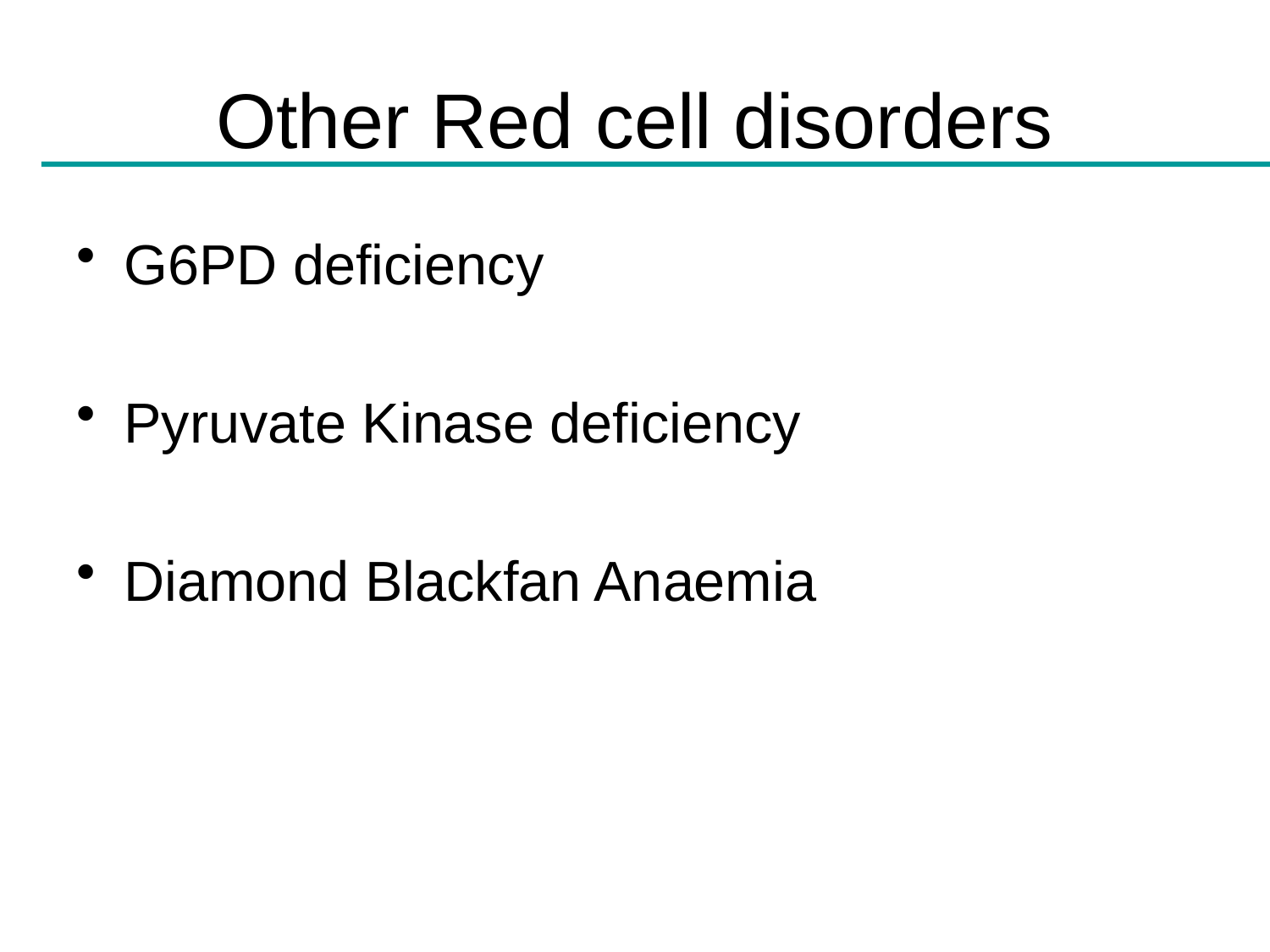

# Other Red cell disorders

G6PD deficiency

Pyruvate Kinase deficiency

Diamond Blackfan Anaemia